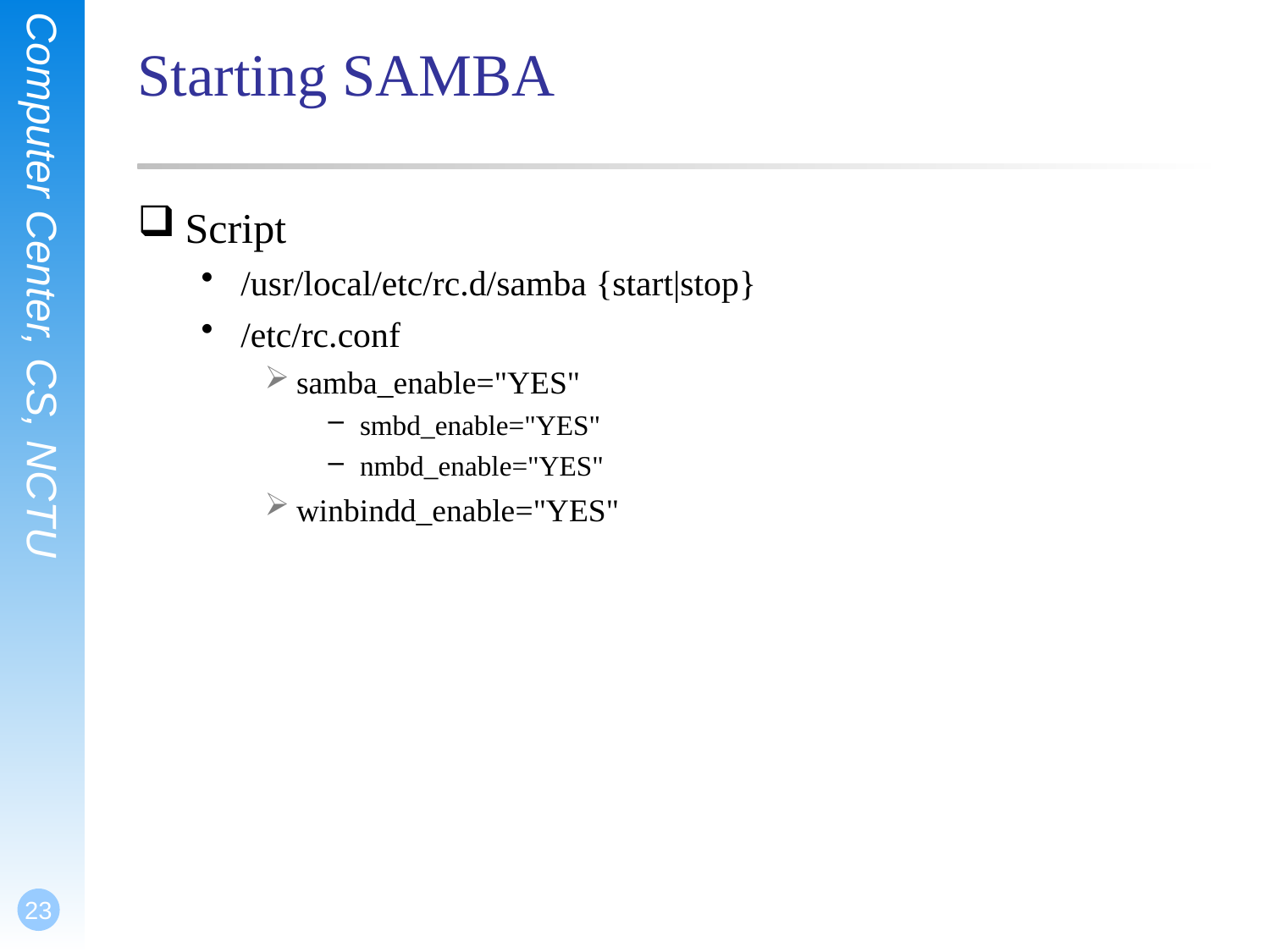

# Starting SAMBA
Script
/usr/local/etc/rc.d/samba {start|stop}
/etc/rc.conf
samba_enable="YES"
smbd_enable="YES"
nmbd_enable="YES"
winbindd_enable="YES"